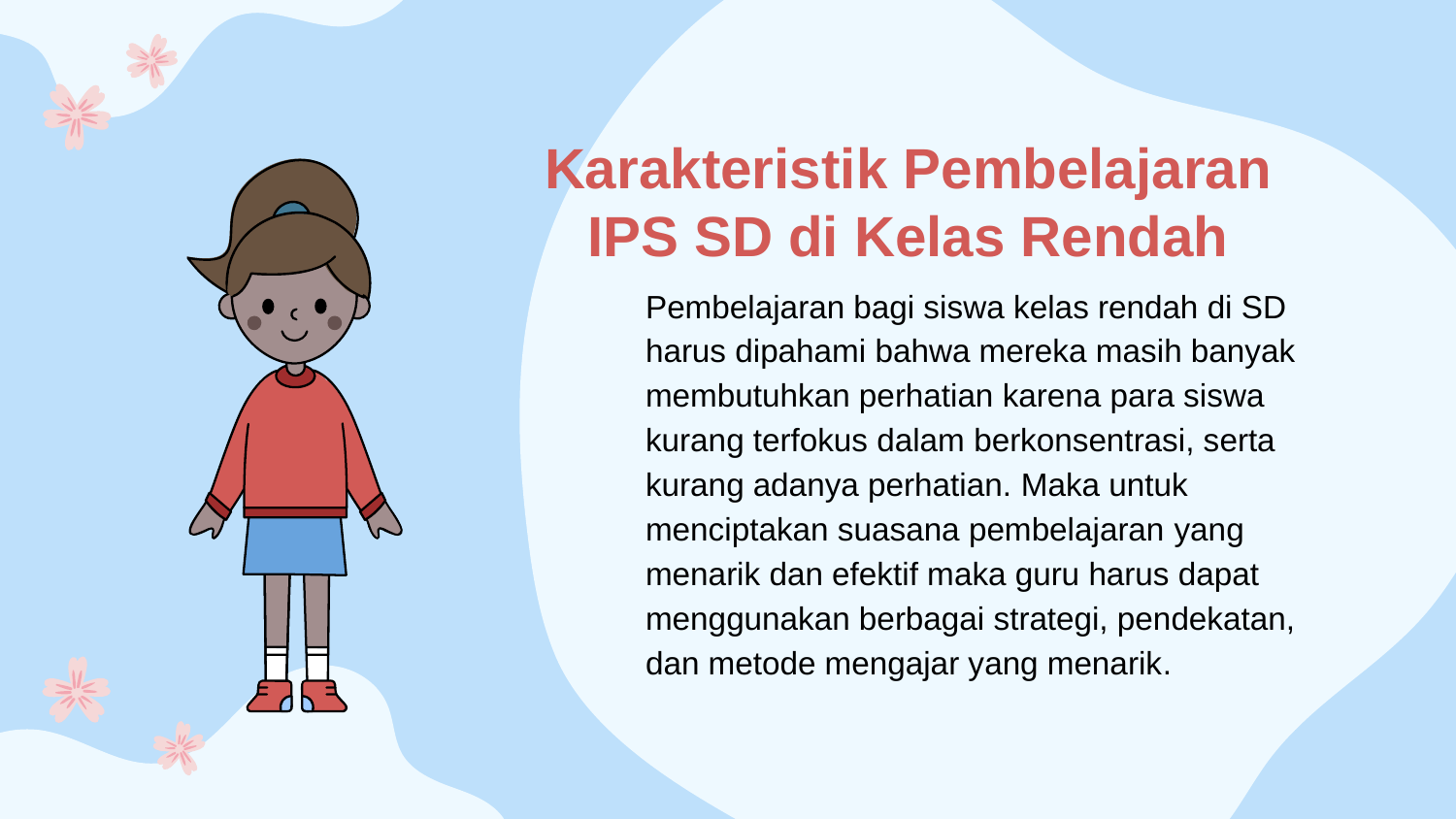

# Karakteristik Pembelajaran IPS SD di Kelas Rendah

Pembelajaran bagi siswa kelas rendah di SD harus dipahami bahwa mereka masih banyak membutuhkan perhatian karena para siswa kurang terfokus dalam berkonsentrasi, serta kurang adanya perhatian. Maka untuk menciptakan suasana pembelajaran yang menarik dan efektif maka guru harus dapat menggunakan berbagai strategi, pendekatan, dan metode mengajar yang menarik.